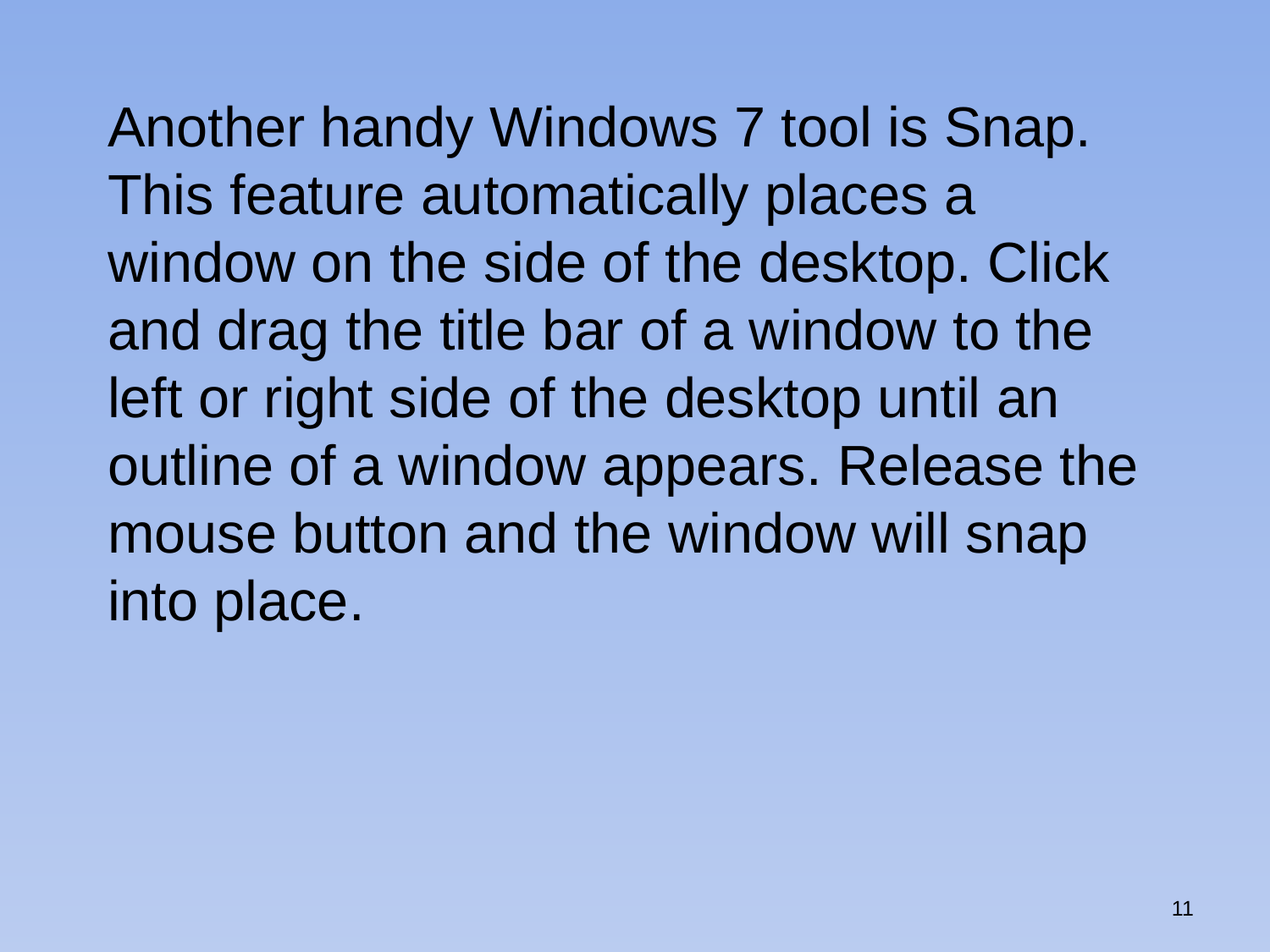

Another handy Windows 7 tool is Snap. This feature automatically places a window on the side of the desktop. Click and drag the title bar of a window to the left or right side of the desktop until an outline of a window appears. Release the mouse button and the window will snap into place.

11